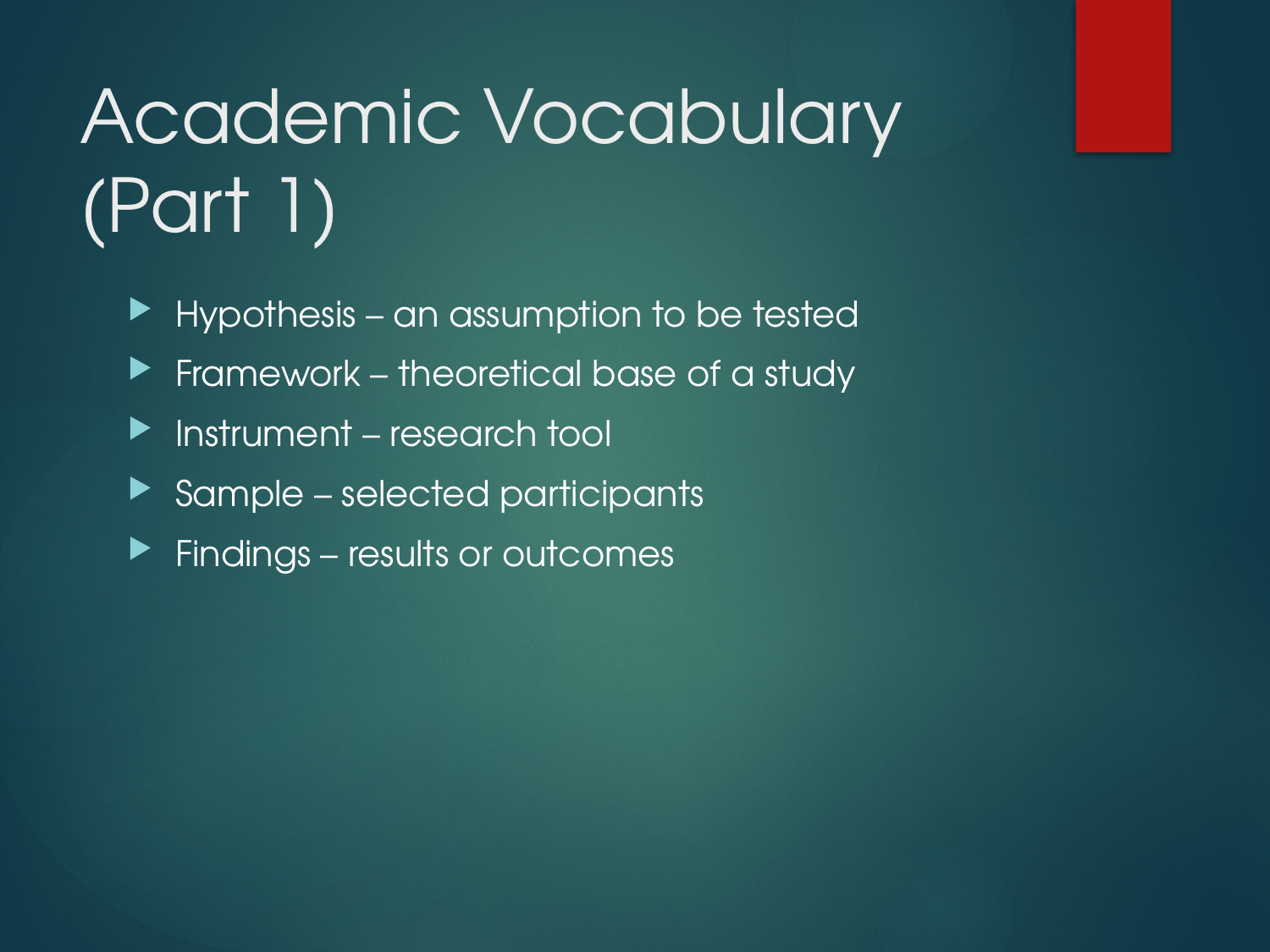

# Academic Vocabulary (Part 1)
Hypothesis – an assumption to be tested
Framework – theoretical base of a study
Instrument – research tool
Sample – selected participants
Findings – results or outcomes